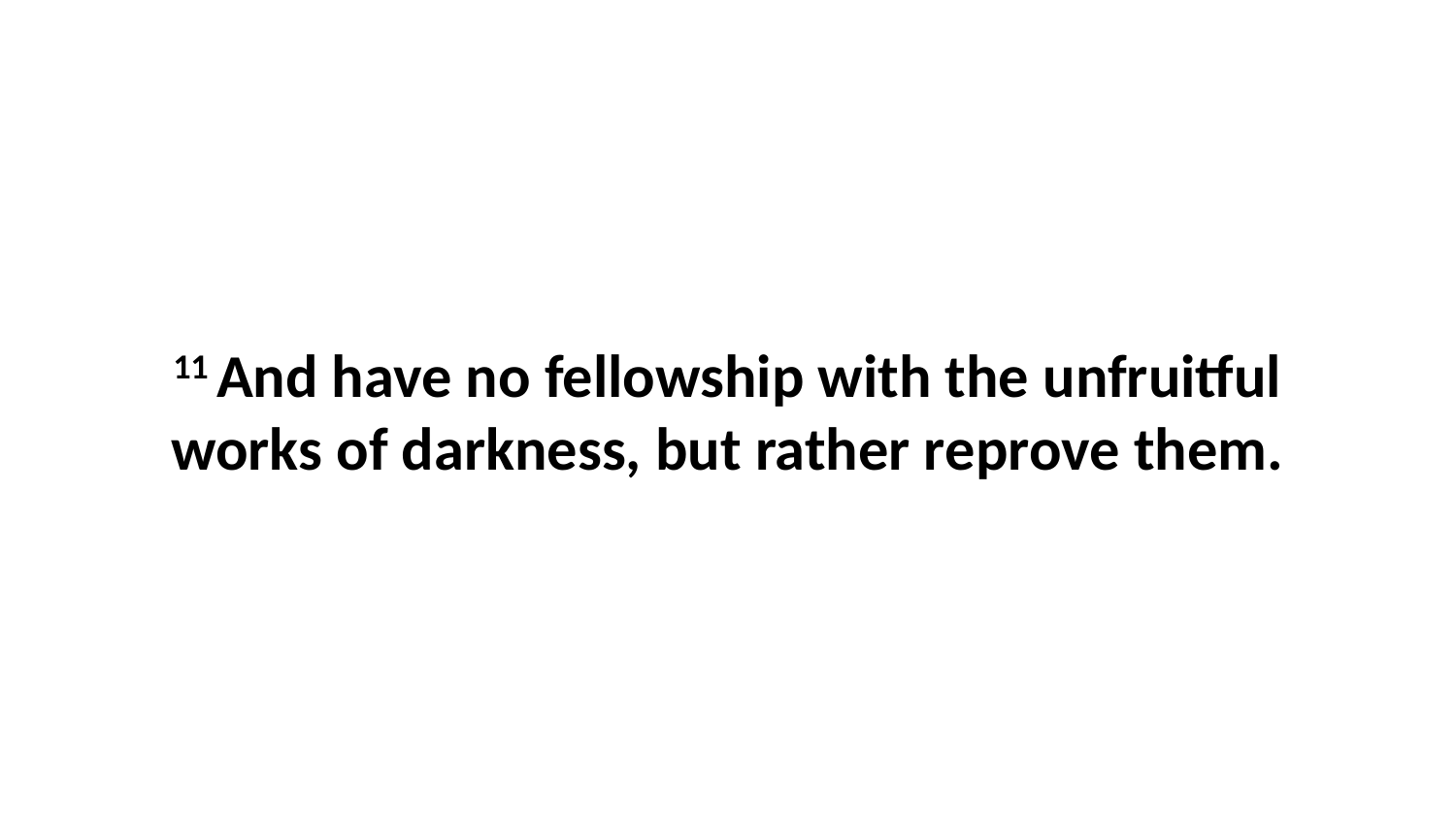

11 And have no fellowship with the unfruitful works of darkness, but rather reprove them.